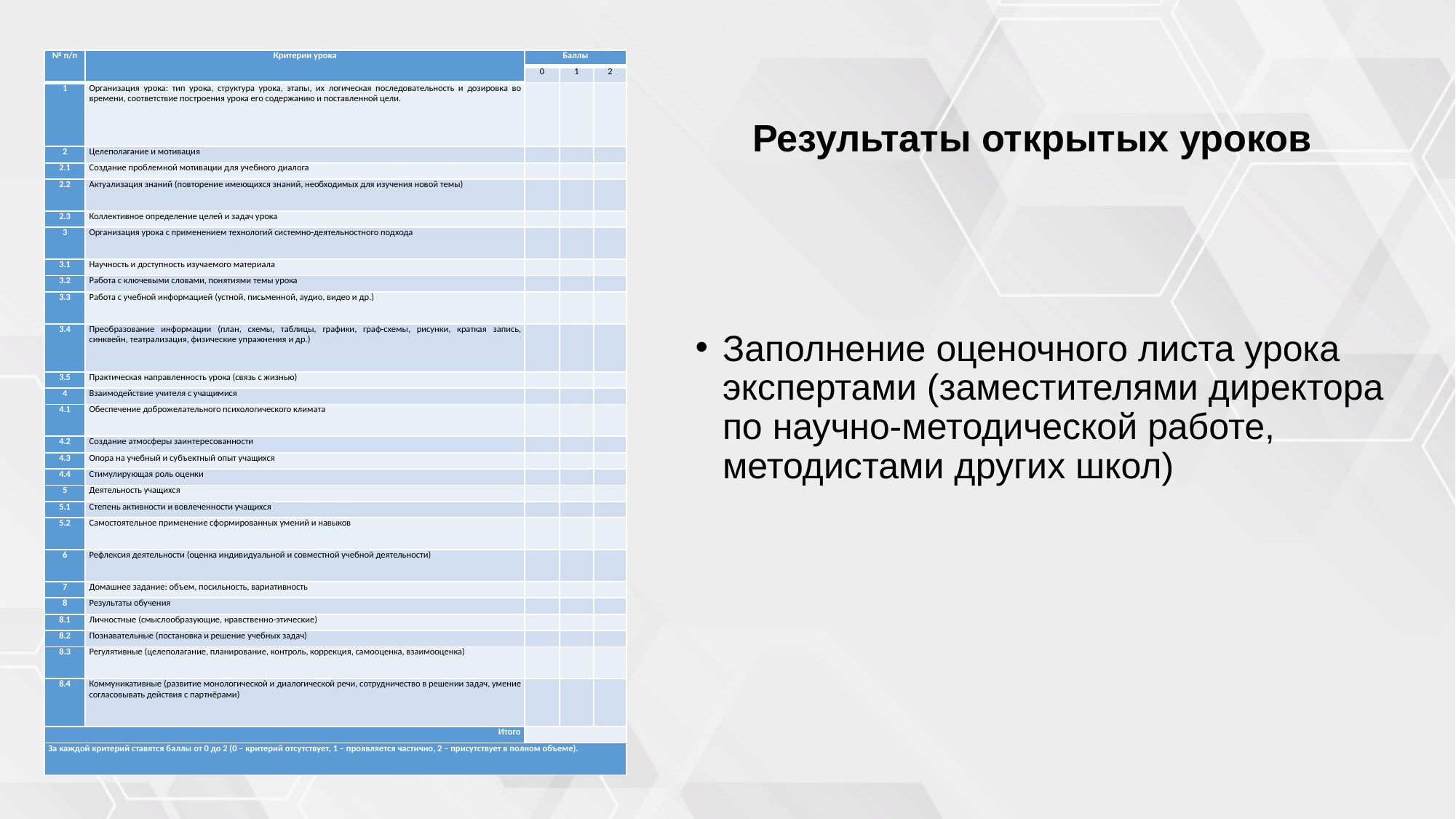

| № п/п | Критерии урока | Баллы |  |  |
| --- | --- | --- | --- | --- |
|  |  | 0 | 1 | 2 |
| 1 | Организация урока: тип урока, структура урока, этапы, их логическая последовательность и дозировка во времени, соответствие построения урока его содержанию и поставленной цели. |  |  |  |
| 2 | Целеполагание и мотивация |  |  |  |
| 2.1 | Создание проблемной мотивации для учебного диалога |  |  |  |
| 2.2 | Актуализация знаний (повторение имеющихся знаний, необходимых для изучения новой темы) |  |  |  |
| 2.3 | Коллективное определение целей и задач урока |  |  |  |
| 3 | Организация урока с применением технологий системно-деятельностного подхода |  |  |  |
| 3.1 | Научность и доступность изучаемого материала |  |  |  |
| 3.2 | Работа с ключевыми словами, понятиями темы урока |  |  |  |
| 3.3 | Работа с учебной информацией (устной, письменной, аудио, видео и др.) |  |  |  |
| 3.4 | Преобразование информации (план, схемы, таблицы, графики, граф-схемы, рисунки, краткая запись, синквейн, театрализация, физические упражнения и др.) |  |  |  |
| 3.5 | Практическая направленность урока (связь с жизнью) |  |  |  |
| 4 | Взаимодействие учителя с учащимися |  |  |  |
| 4.1 | Обеспечение доброжелательного психологического климата |  |  |  |
| 4.2 | Создание атмосферы заинтересованности |  |  |  |
| 4.3 | Опора на учебный и субъектный опыт учащихся |  |  |  |
| 4.4 | Стимулирующая роль оценки |  |  |  |
| 5 | Деятельность учащихся |  |  |  |
| 5.1 | Степень активности и вовлеченности учащихся |  |  |  |
| 5.2 | Самостоятельное применение сформированных умений и навыков |  |  |  |
| 6 | Рефлексия деятельности (оценка индивидуальной и совместной учебной деятельности) |  |  |  |
| 7 | Домашнее задание: объем, посильность, вариативность |  |  |  |
| 8 | Результаты обучения |  |  |  |
| 8.1 | Личностные (смыслообразующие, нравственно-этические) |  |  |  |
| 8.2 | Познавательные (постановка и решение учебных задач) |  |  |  |
| 8.3 | Регулятивные (целеполагание, планирование, контроль, коррекция, самооценка, взаимооценка) |  |  |  |
| 8.4 | Коммуникативные (развитие монологической и диалогической речи, сотрудничество в решении задач, умение согласовывать действия с партнёрами) |  |  |  |
| Итого |  |  |  |  |
| За каждой критерий ставятся баллы от 0 до 2 (0 – критерий отсутствует, 1 – проявляется частично, 2 – присутствует в полном объеме). |  |  |  |  |
# Результаты открытых уроков
Заполнение оценочного листа урока экспертами (заместителями директора по научно-методической работе, методистами других школ)